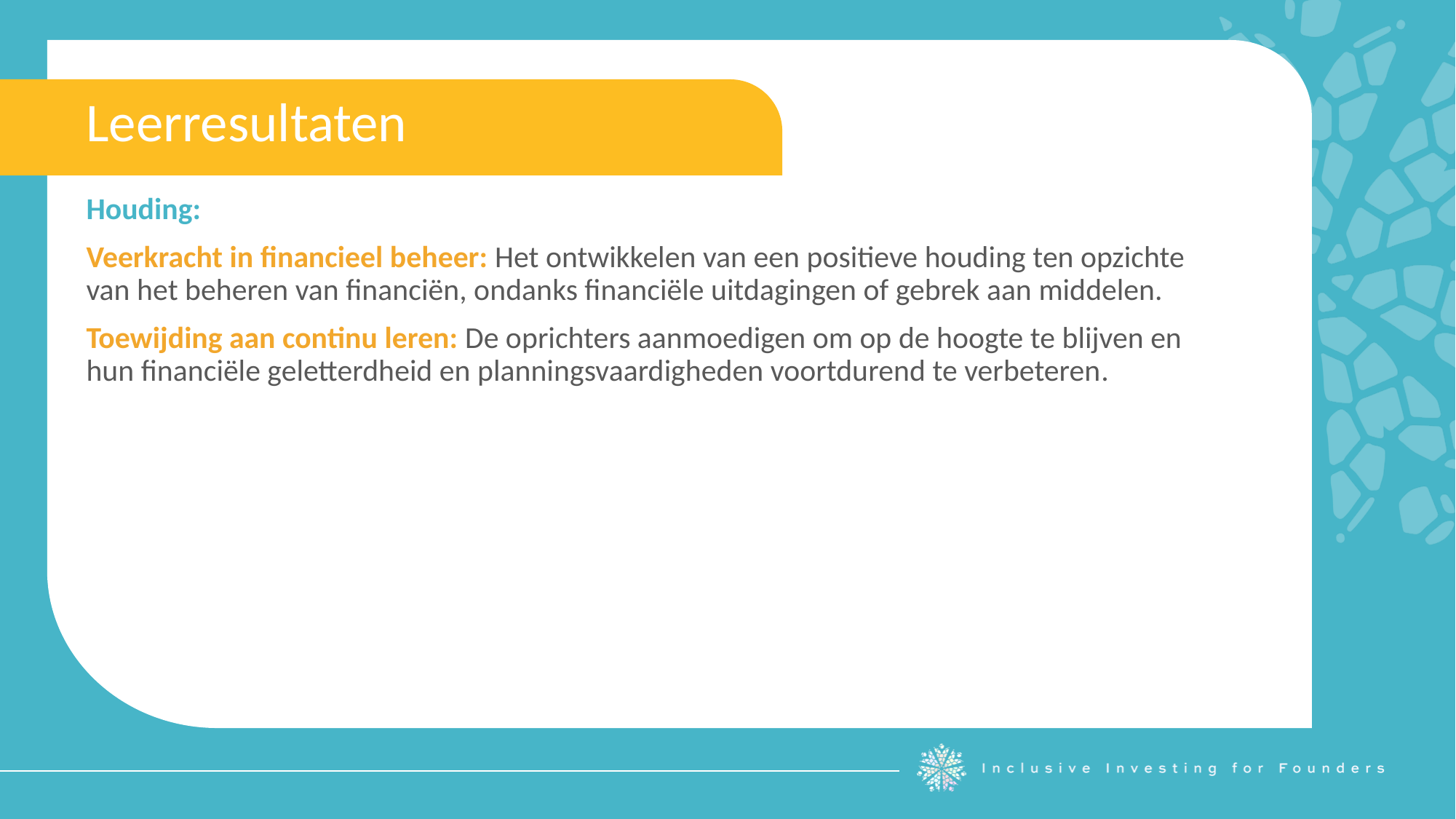

Leerresultaten

Houding:
Veerkracht in financieel beheer: Het ontwikkelen van een positieve houding ten opzichte van het beheren van financiën, ondanks financiële uitdagingen of gebrek aan middelen.
Toewijding aan continu leren: De oprichters aanmoedigen om op de hoogte te blijven en hun financiële geletterdheid en planningsvaardigheden voortdurend te verbeteren.